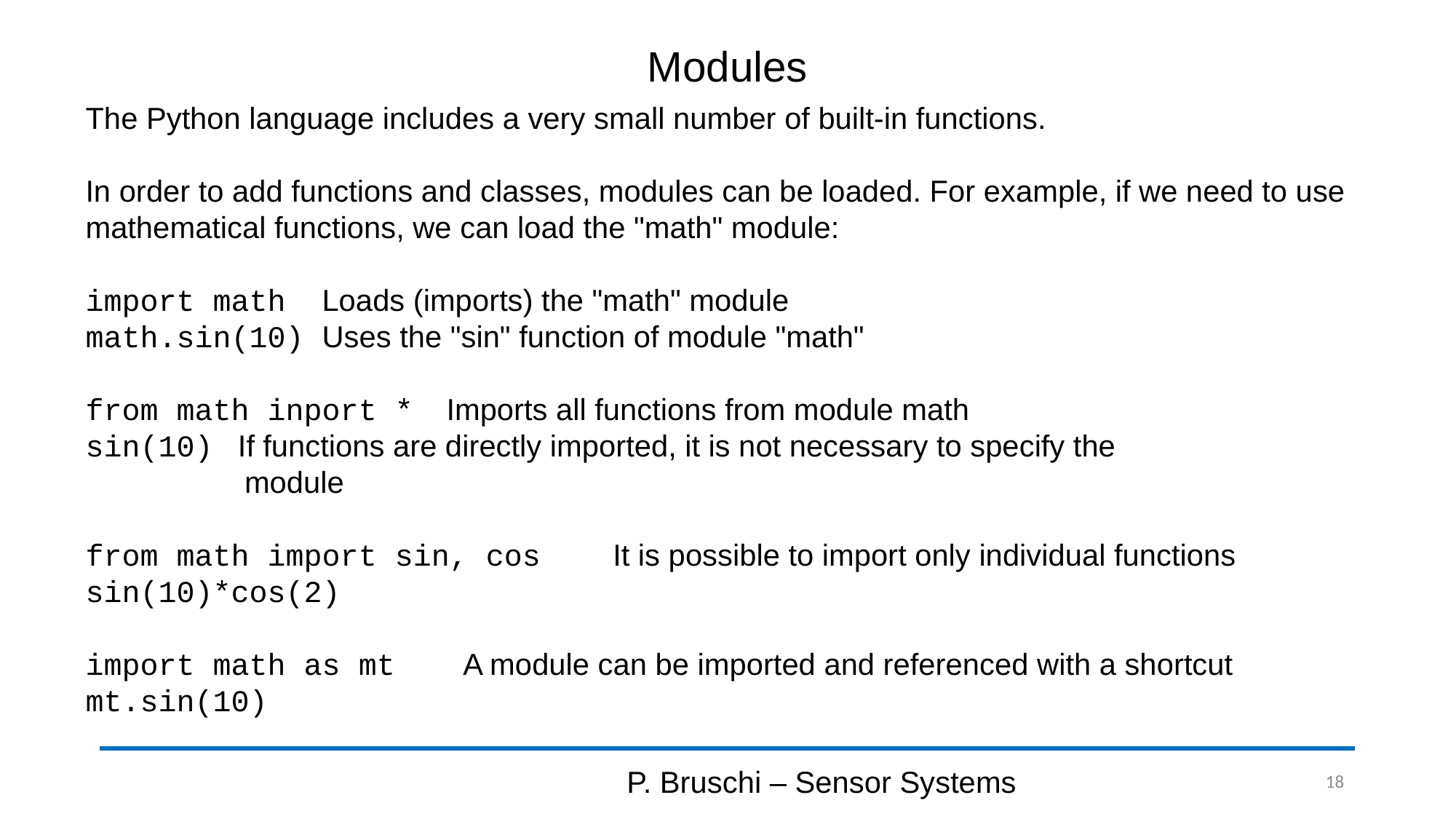

# Modules
The Python language includes a very small number of built-in functions.

In order to add functions and classes, modules can be loaded. For example, if we need to use mathematical functions, we can load the "math" module:

import math  Loads (imports) the "math" module
math.sin(10) Uses the "sin" function of module "math"

from math inport *    Imports all functions from module math
sin(10)   If functions are directly imported, it is not necessary to specify the
                   module

from math import sin, cos    It is possible to import only individual functions
sin(10)*cos(2)

import math as mt      A module can be imported and referenced with a shortcut
mt.sin(10)

P. Bruschi – Sensor Systems
18